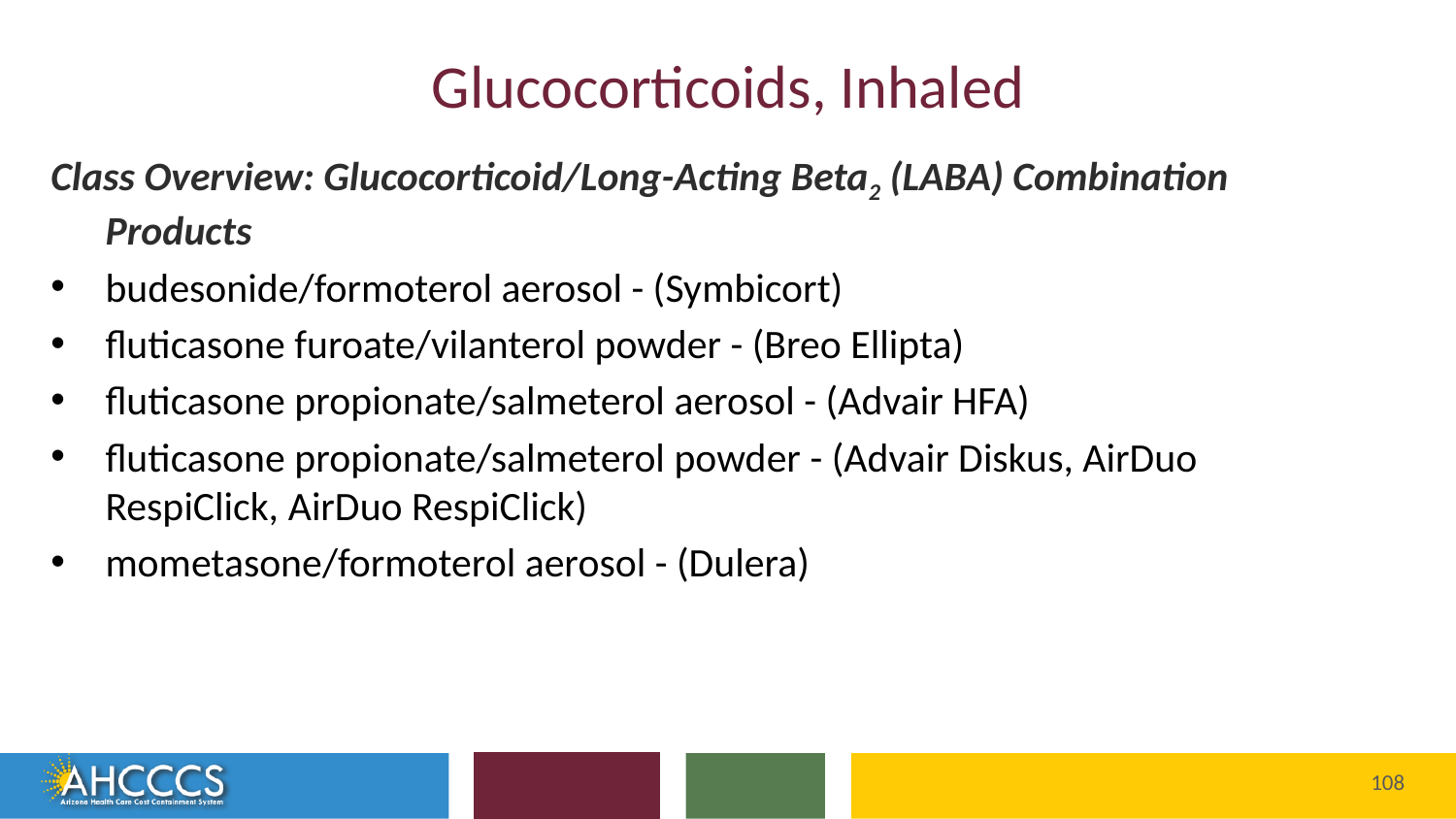

# Glucocorticoids, Inhaled
Class Overview: Glucocorticoid/Long-Acting Beta2 (LABA) Combination Products
budesonide/formoterol aerosol - (Symbicort)
fluticasone furoate/vilanterol powder - (Breo Ellipta)
fluticasone propionate/salmeterol aerosol - (Advair HFA)
fluticasone propionate/salmeterol powder - (Advair Diskus, AirDuo RespiClick, AirDuo RespiClick)
mometasone/formoterol aerosol - (Dulera)